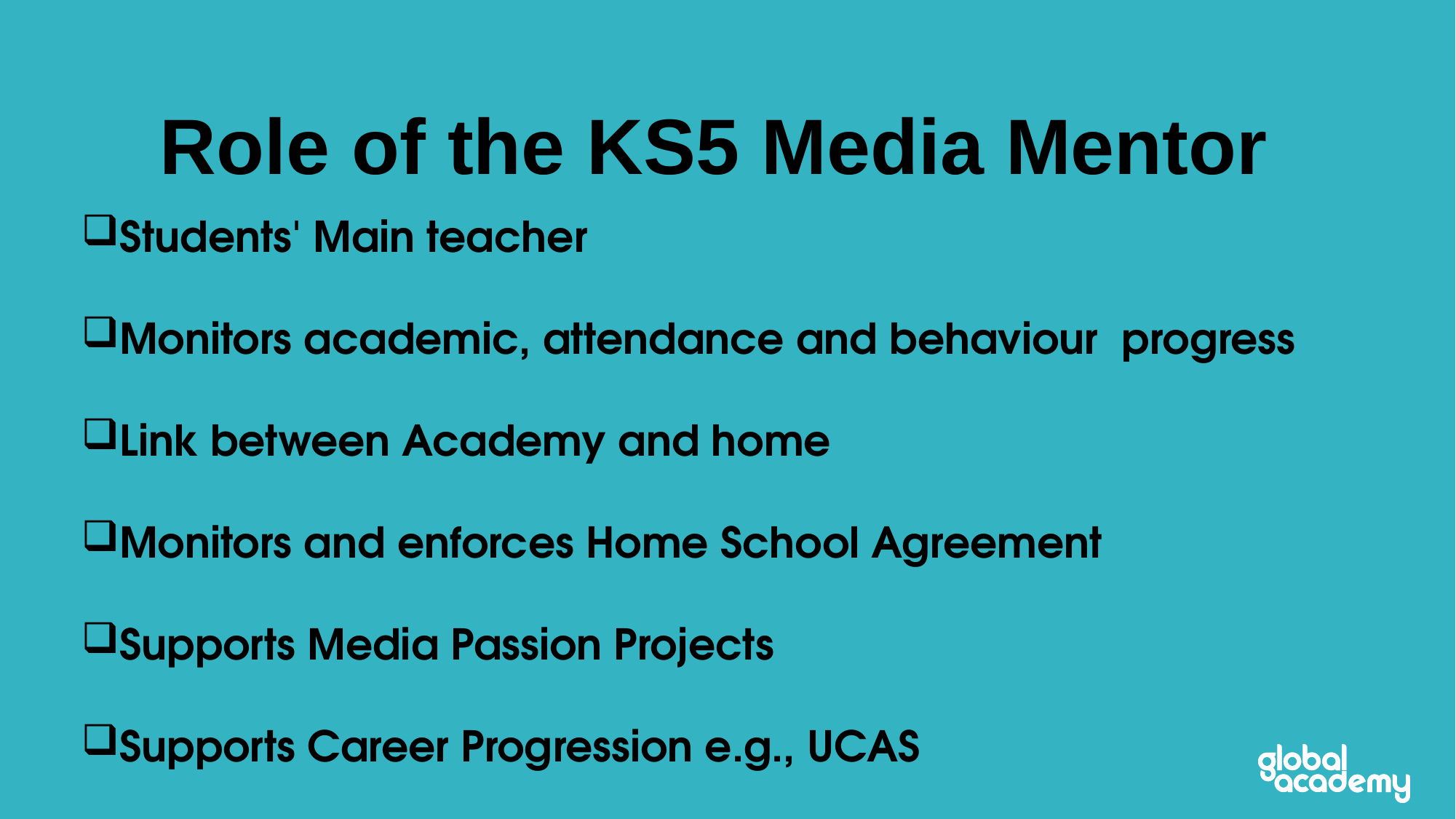

Role of the KS5 Media Mentor
Students' Main teacher

Monitors academic, attendance and behaviour  progress

Link between Academy and home

Monitors and enforces Home School Agreement

Supports Media Passion Projects

Supports Career Progression e.g., UCAS